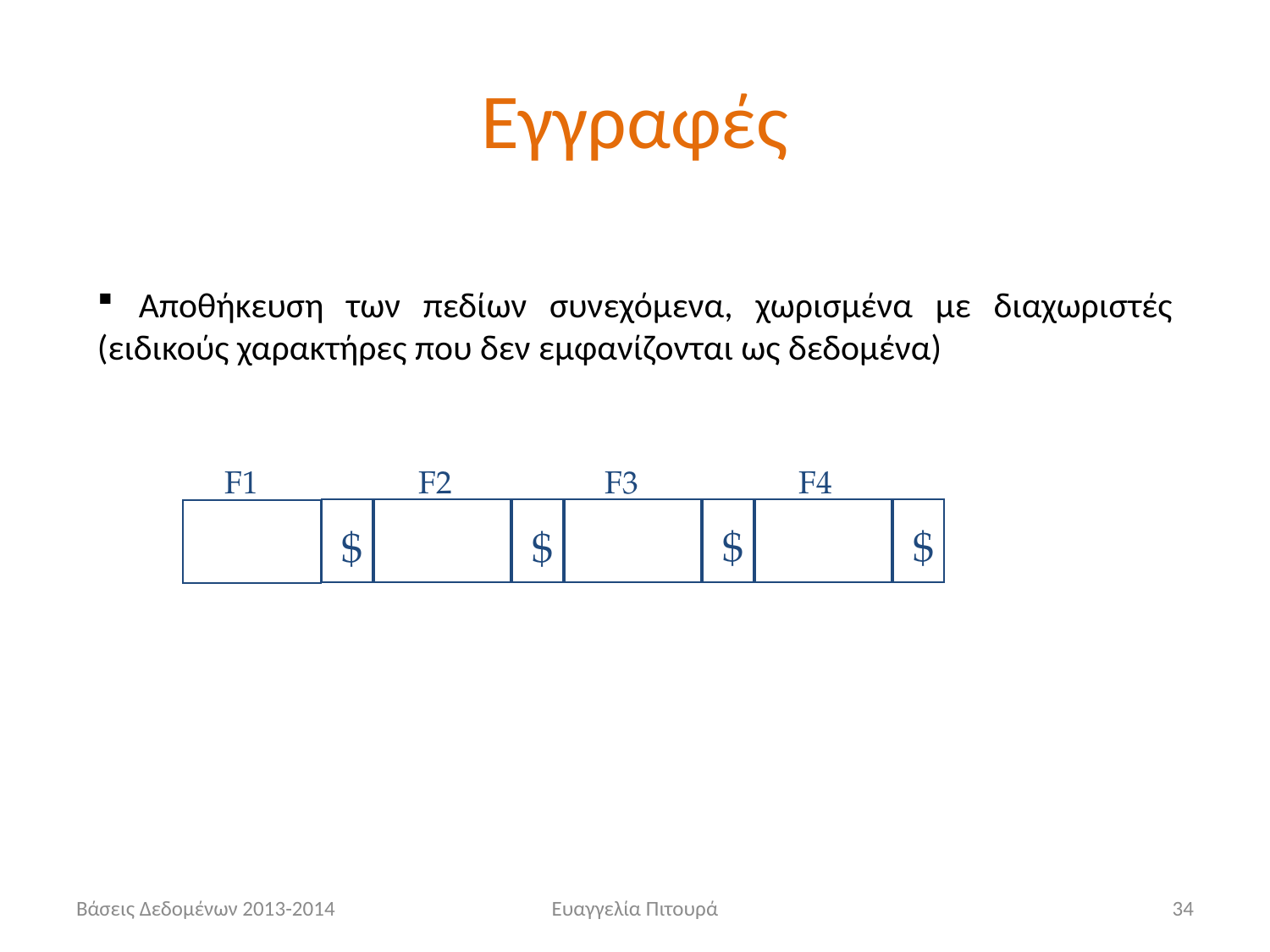

# Εγγραφές
 Αποθήκευση των πεδίων συνεχόμενα, χωρισμένα με διαχωριστές (ειδικούς χαρακτήρες που δεν εμφανίζονται ως δεδομένα)

F1                    F2                   F3                    F4

$
$
$
$
Βάσεις Δεδομένων 2013-2014
Ευαγγελία Πιτουρά
34